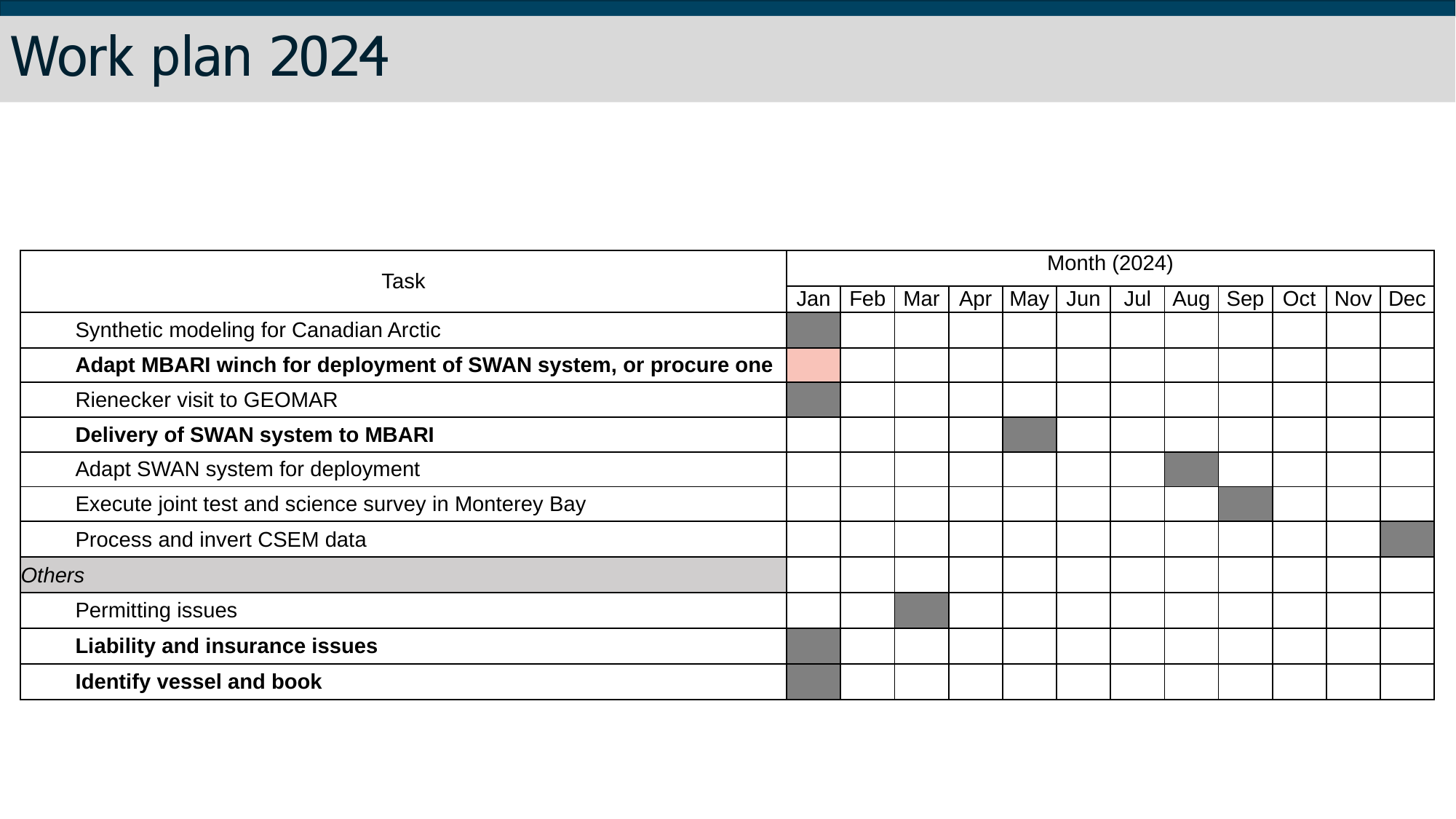

Work plan 2024
| Task | Month (2024) |  |  |  |  |  |  |  |  |  |  |  |
| --- | --- | --- | --- | --- | --- | --- | --- | --- | --- | --- | --- | --- |
|  | Jan | Feb | Mar | Apr | May | Jun | Jul | Aug | Sep | Oct | Nov | Dec |
| Synthetic modeling for Canadian Arctic |  |  |  |  |  |  |  |  |  |  |  |  |
| Adapt MBARI winch for deployment of SWAN system, or procure one |  |  |  |  |  |  |  |  |  |  |  |  |
| Rienecker visit to GEOMAR |  |  |  |  |  |  |  |  |  |  |  |  |
| Delivery of SWAN system to MBARI |  |  |  |  |  |  |  |  |  |  |  |  |
| Adapt SWAN system for deployment |  |  |  |  |  |  |  |  |  |  |  |  |
| Execute joint test and science survey in Monterey Bay |  |  |  |  |  |  |  |  |  |  |  |  |
| Process and invert CSEM data |  |  |  |  |  |  |  |  |  |  |  |  |
| Others |  |  |  |  |  |  |  |  |  |  |  |  |
| Permitting issues |  |  |  |  |  |  |  |  |  |  |  |  |
| Liability and insurance issues |  |  |  |  |  |  |  |  |  |  |  |  |
| Identify vessel and book |  |  |  |  |  |  |  |  |  |  |  |  |
Monterey